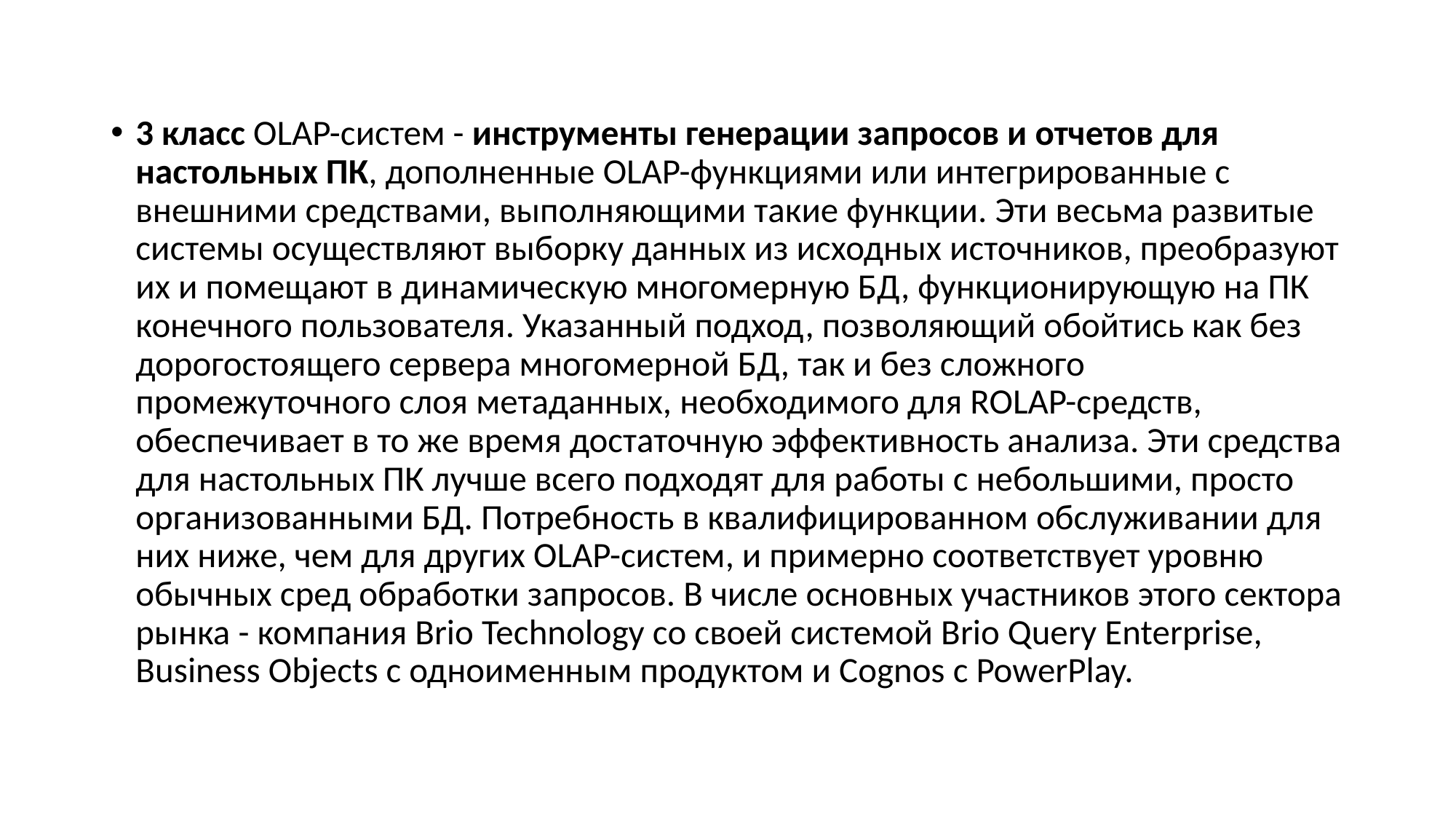

3 класс OLAP-систем - инструменты генерации запросов и отчетов для настольных ПК, дополненные OLAP-функциями или интегрированные с внешними средствами, выполняющими такие функции. Эти весьма развитые системы осуществляют выборку данных из исходных источников, преобразуют их и помещают в динамическую многомерную БД, функционирующую на ПК конечного пользователя. Указанный подход, позволяющий обойтись как без дорогостоящего сервера многомерной БД, так и без сложного промежуточного слоя метаданных, необходимого для ROLAP-средств, обеспечивает в то же время достаточную эффективность анализа. Эти средства для настольных ПК лучше всего подходят для работы с небольшими, просто организованными БД. Потребность в квалифицированном обслуживании для них ниже, чем для других OLAP-систем, и примерно соответствует уровню обычных сред обработки запросов. В числе основных участников этого сектора рынка - компания Brio Technology со своей системой Brio Query Enterprise, Business Objects с одноименным продуктом и Cognos с PowerPlay.